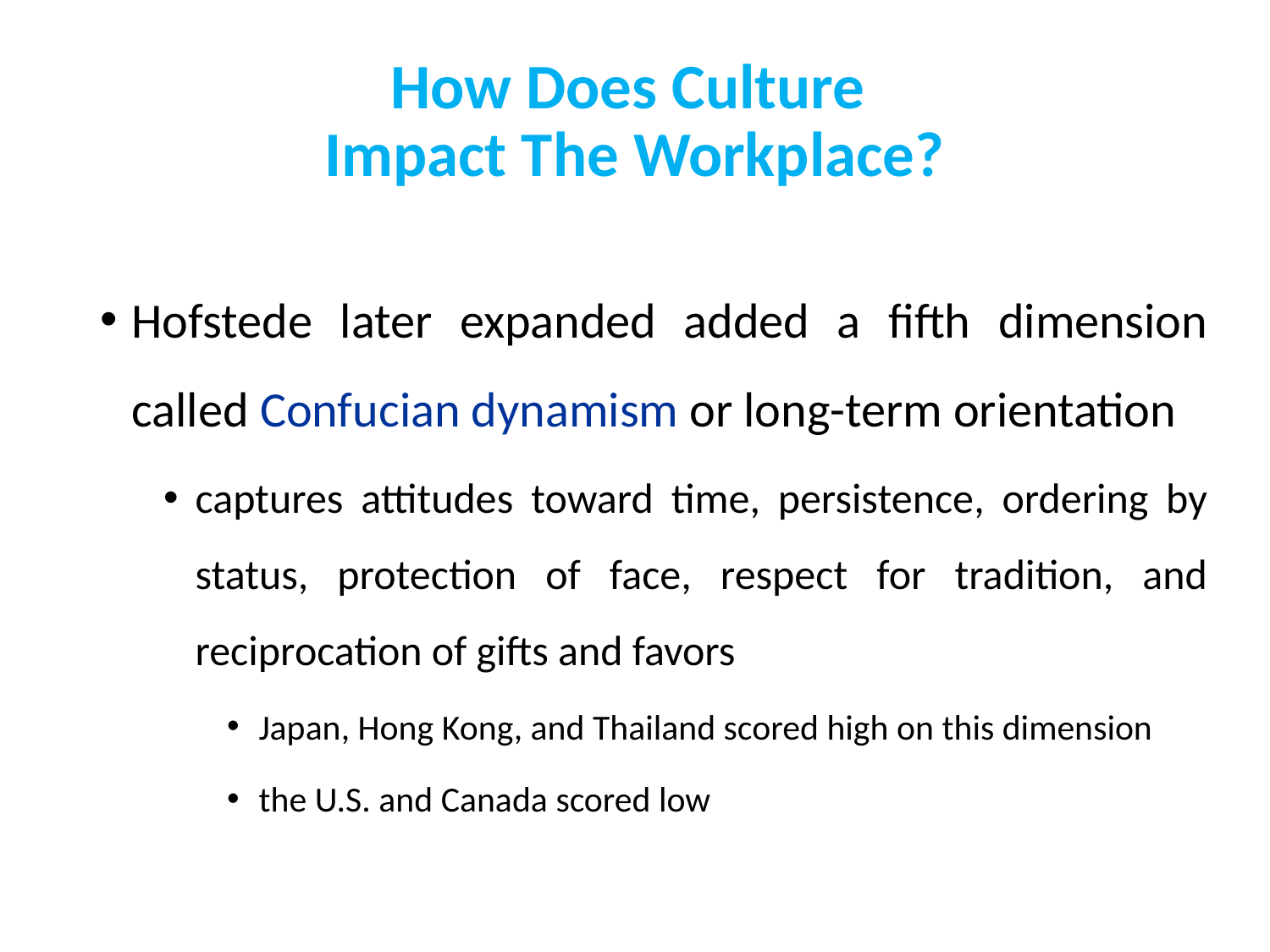

# How Does Culture Impact The Workplace?
Hofstede later expanded added a fifth dimension called Confucian dynamism or long-term orientation
captures attitudes toward time, persistence, ordering by status, protection of face, respect for tradition, and reciprocation of gifts and favors
Japan, Hong Kong, and Thailand scored high on this dimension
the U.S. and Canada scored low